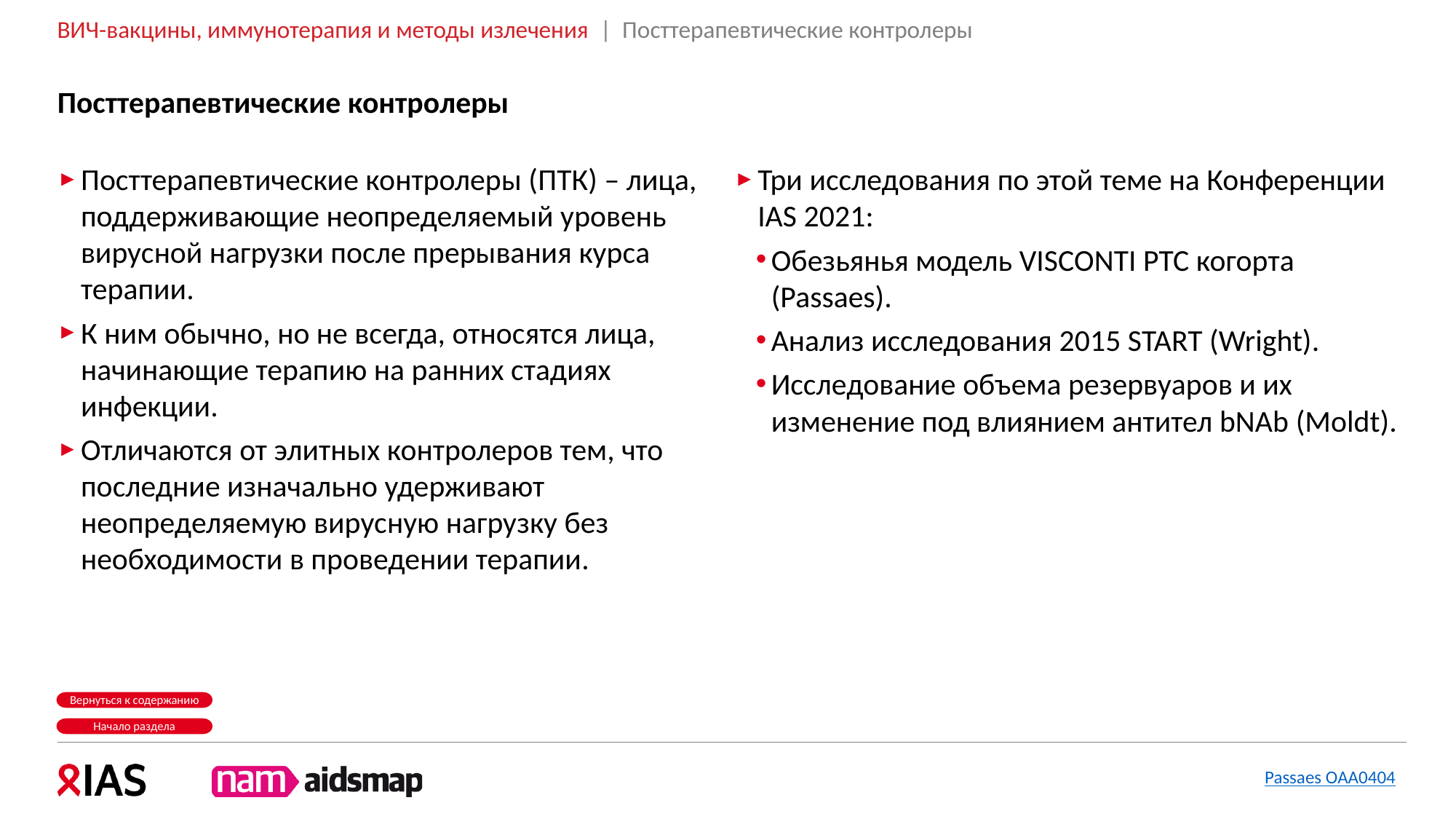

ВИЧ-вакцины, иммунотерапия и методы излечения  |  Посттерапевтические контролеры

Посттерапевтические контролеры
Посттерапевтические контролеры (ПТК) – лица, поддерживающие неопределяемый уровень вирусной нагрузки после прерывания курса терапии.
К ним обычно, но не всегда, относятся лица, начинающие терапию на ранних стадиях инфекции.
Отличаются от элитных контролеров тем, что последние изначально удерживают неопределяемую вирусную нагрузку без необходимости в проведении терапии.
Три исследования по этой теме на Конференции IAS 2021:
Обезьянья модель VISCONTI PTC когорта (Passaes).
Анализ исследования 2015 START (Wright).
Исследование объема резервуаров и их изменение под влиянием антител bNAb (Moldt).

Начало раздела

Passaes OAA0404